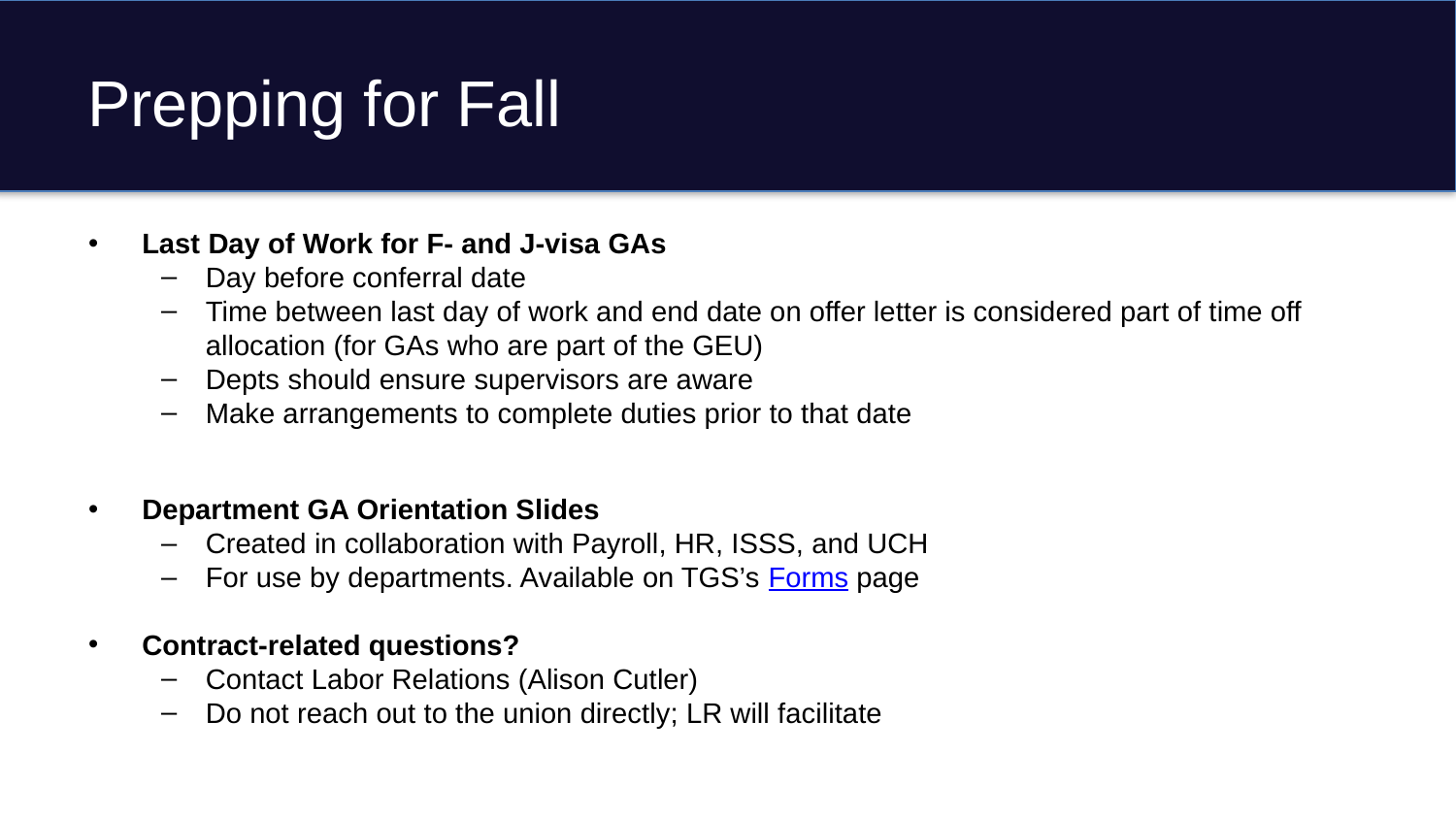

# Prepping for Fall

Last Day of Work for F- and J-visa GAs
Day before conferral date
Time between last day of work and end date on offer letter is considered part of time off allocation (for GAs who are part of the GEU)
Depts should ensure supervisors are aware
Make arrangements to complete duties prior to that date

Department GA Orientation Slides
Created in collaboration with Payroll, HR, ISSS, and UCH
For use by departments. Available on TGS’s Forms page

Contract-related questions?
Contact Labor Relations (Alison Cutler)
Do not reach out to the union directly; LR will facilitate